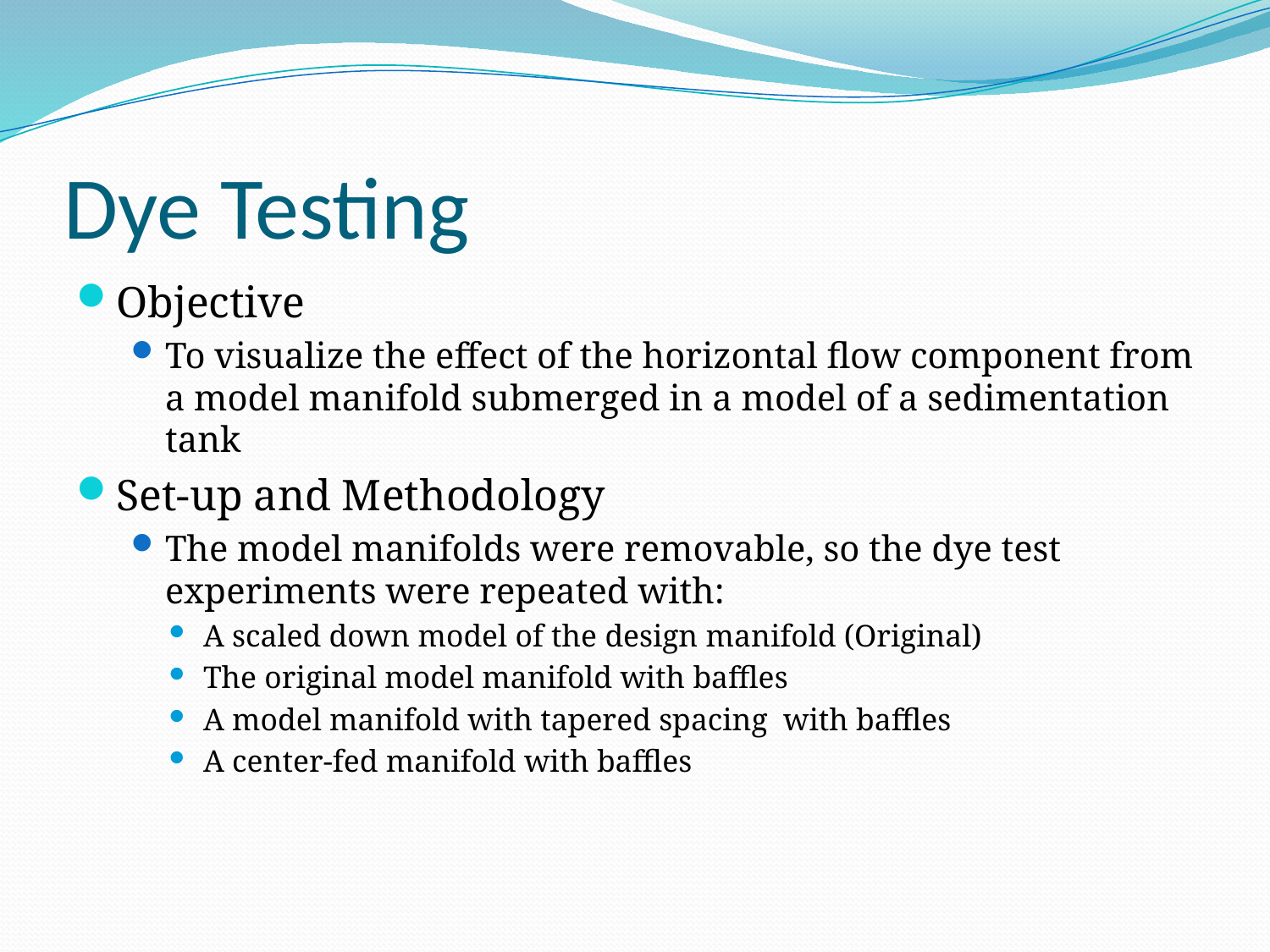

# Dye Testing
Objective
To visualize the effect of the horizontal flow component from a model manifold submerged in a model of a sedimentation tank
Set-up and Methodology
The model manifolds were removable, so the dye test experiments were repeated with:
A scaled down model of the design manifold (Original)
The original model manifold with baffles
A model manifold with tapered spacing  with baffles
A center-fed manifold with baffles